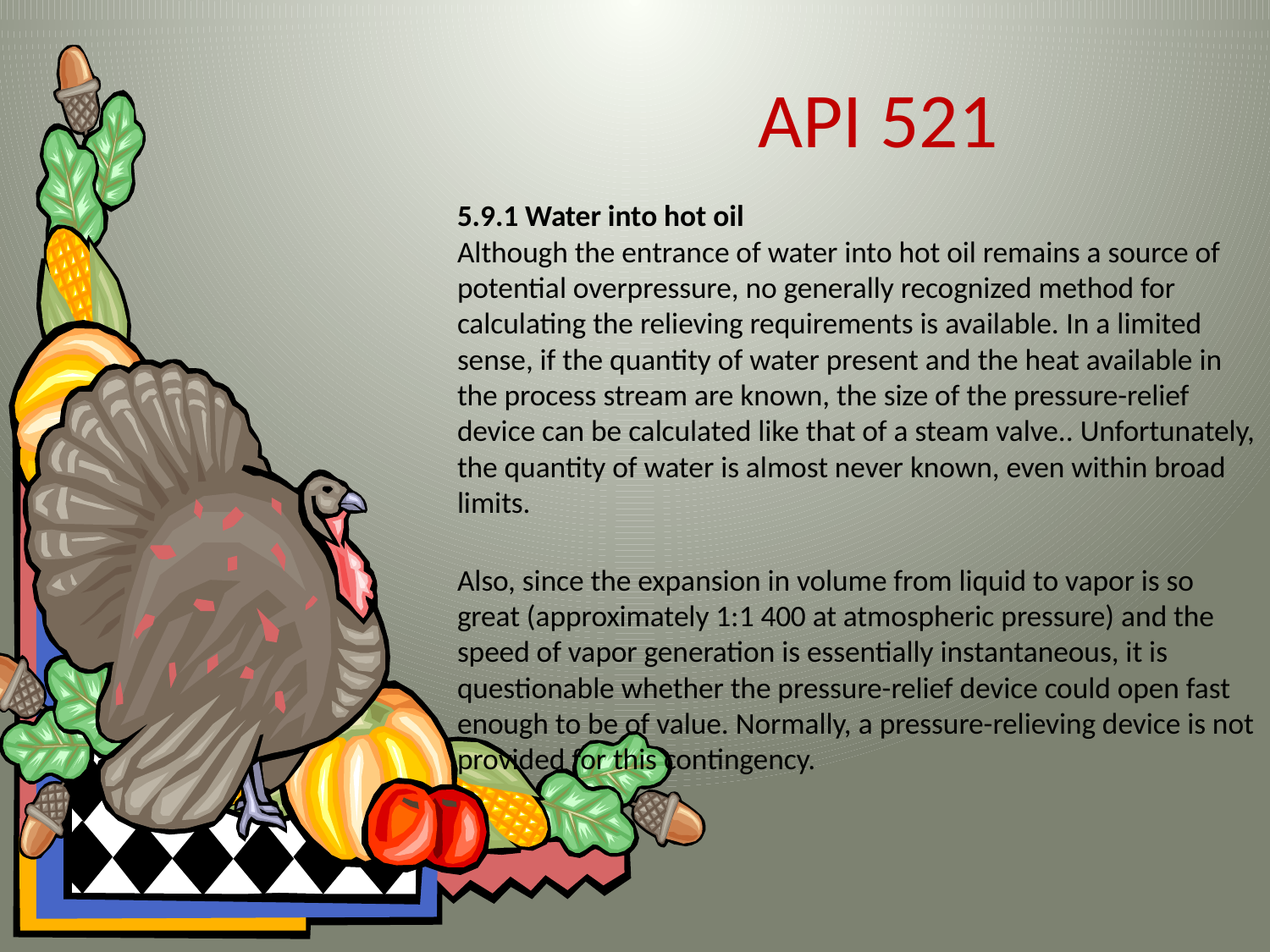

# API 521
5.9.1 Water into hot oil
Although the entrance of water into hot oil remains a source of potential overpressure, no generally recognized method for calculating the relieving requirements is available. In a limited sense, if the quantity of water present and the heat available in the process stream are known, the size of the pressure-relief device can be calculated like that of a steam valve.. Unfortunately, the quantity of water is almost never known, even within broad limits.
Also, since the expansion in volume from liquid to vapor is so great (approximately 1:1 400 at atmospheric pressure) and the speed of vapor generation is essentially instantaneous, it is questionable whether the pressure-relief device could open fast enough to be of value. Normally, a pressure-relieving device is not provided for this contingency.